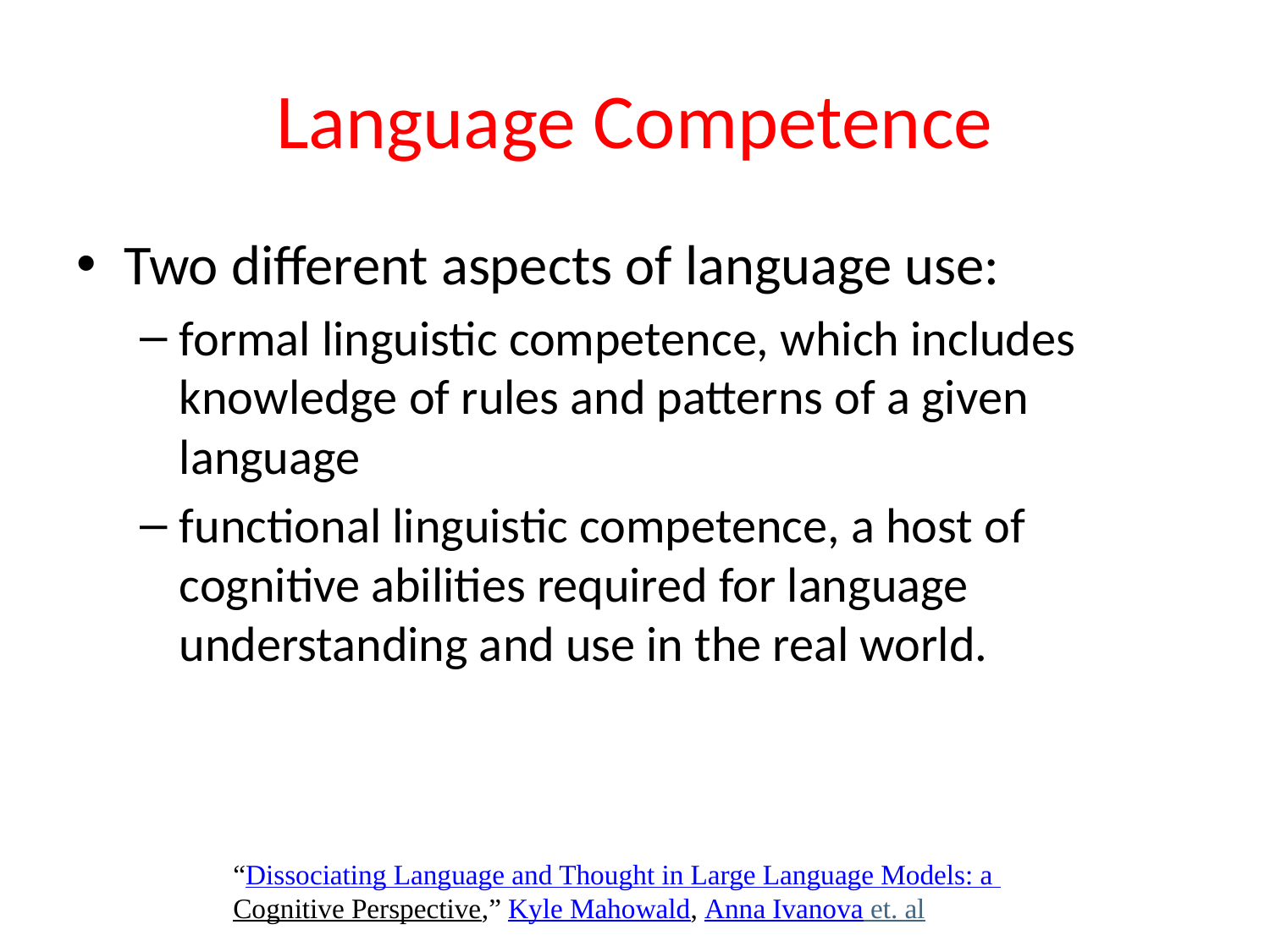

# Language Competence
Two different aspects of language use:
formal linguistic competence, which includes knowledge of rules and patterns of a given language
functional linguistic competence, a host of cognitive abilities required for language understanding and use in the real world.
“Dissociating Language and Thought in Large Language Models: a
Cognitive Perspective,” Kyle Mahowald, Anna Ivanova et. al